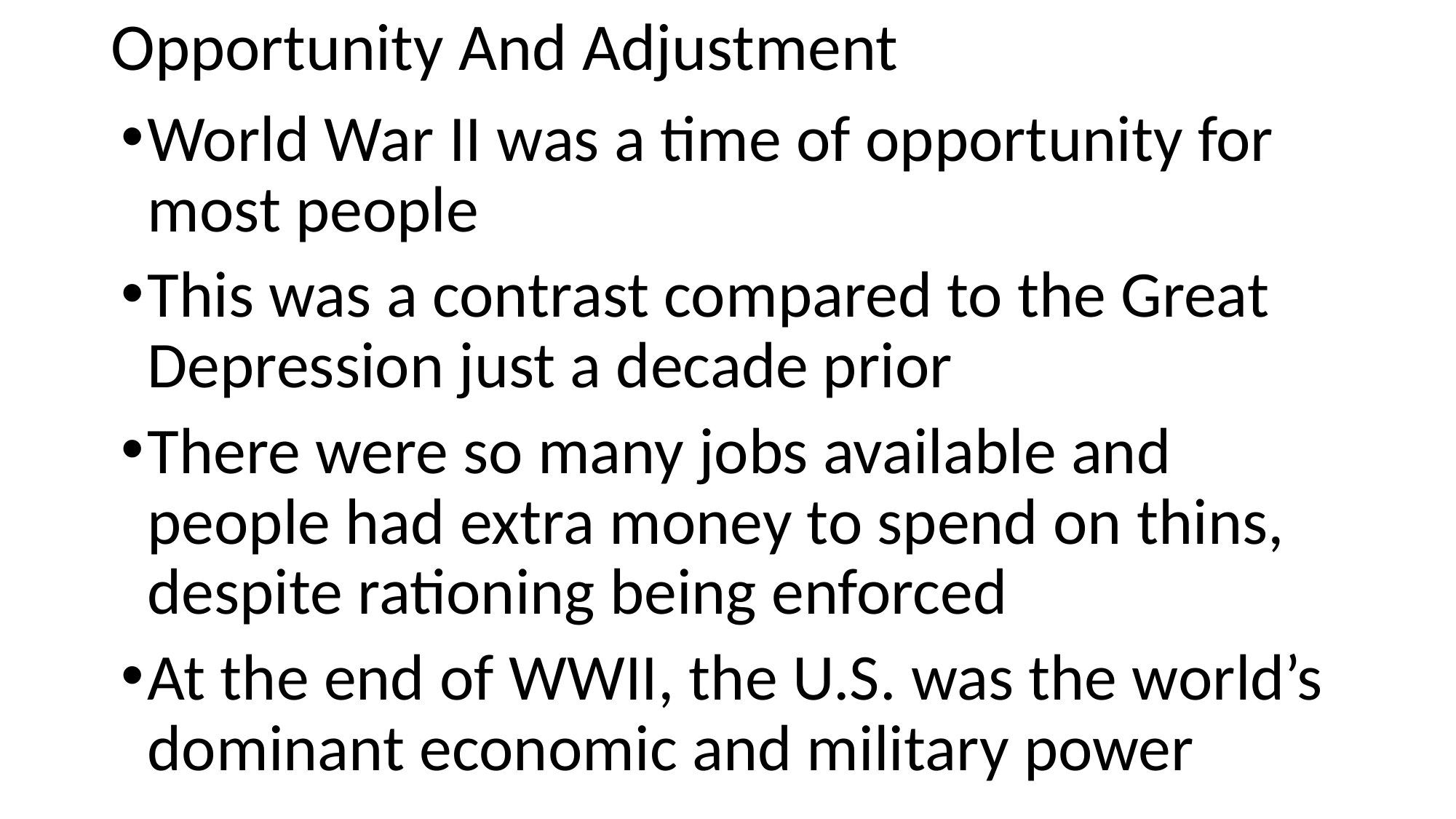

# Opportunity And Adjustment
World War II was a time of opportunity for most people
This was a contrast compared to the Great Depression just a decade prior
There were so many jobs available and people had extra money to spend on thins, despite rationing being enforced
At the end of WWII, the U.S. was the world’s dominant economic and military power